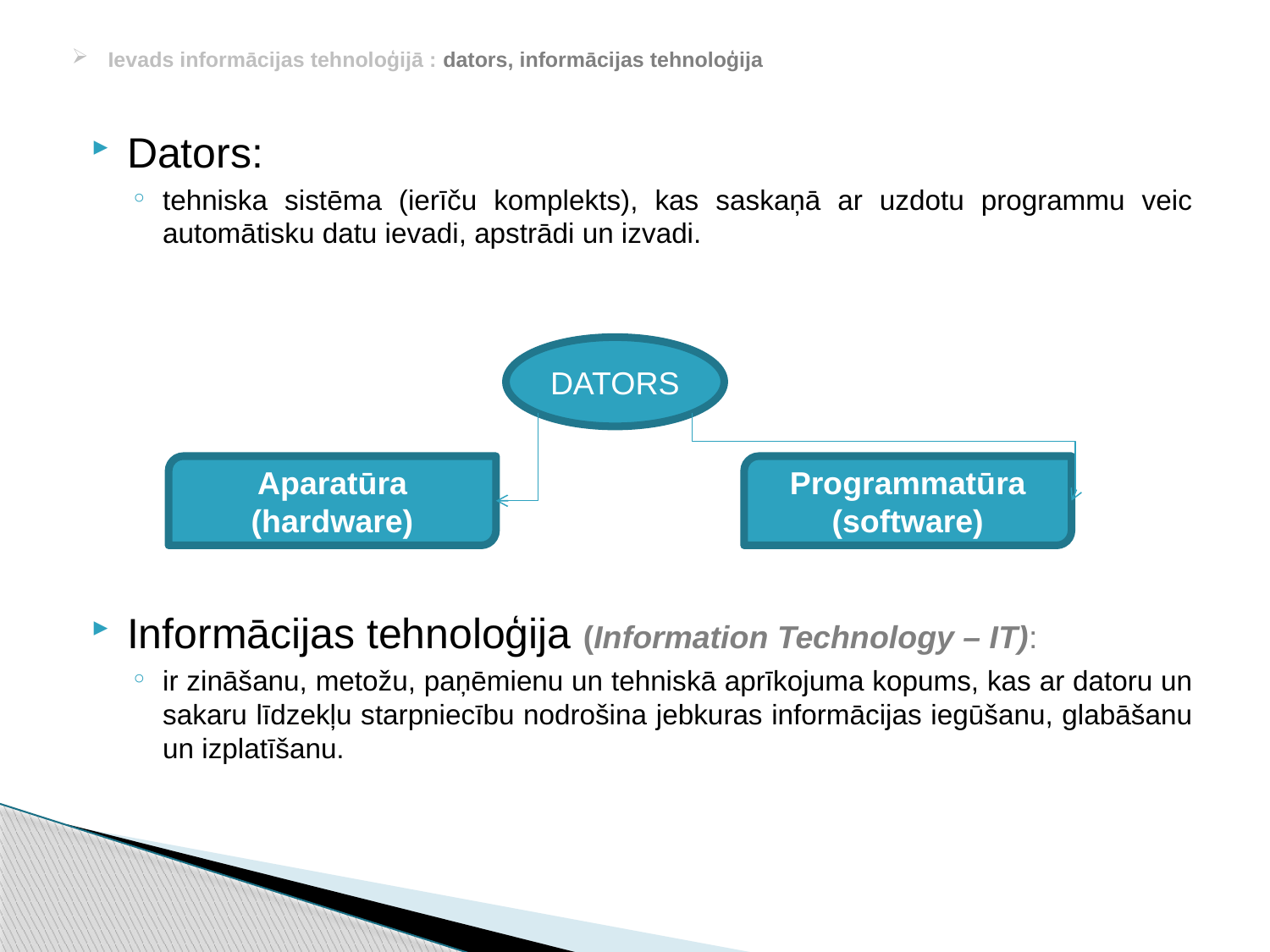

# Ievads informācijas tehnoloģijā : dators, informācijas tehnoloģija
Dators:
tehniska sistēma (ierīču komplekts), kas saskaņā ar uzdotu programmu veic automātisku datu ievadi, apstrādi un izvadi.

Informācijas tehnoloģija (Information Technology – IT):
ir zināšanu, metožu, paņēmienu un tehniskā aprīkojuma kopums, kas ar datoru un sakaru līdzekļu starpniecību nodrošina jebkuras informācijas iegūšanu, glabāšanu un izplatīšanu.
DATORS
Aparatūra
(hardware)
Programmatūra
(software)